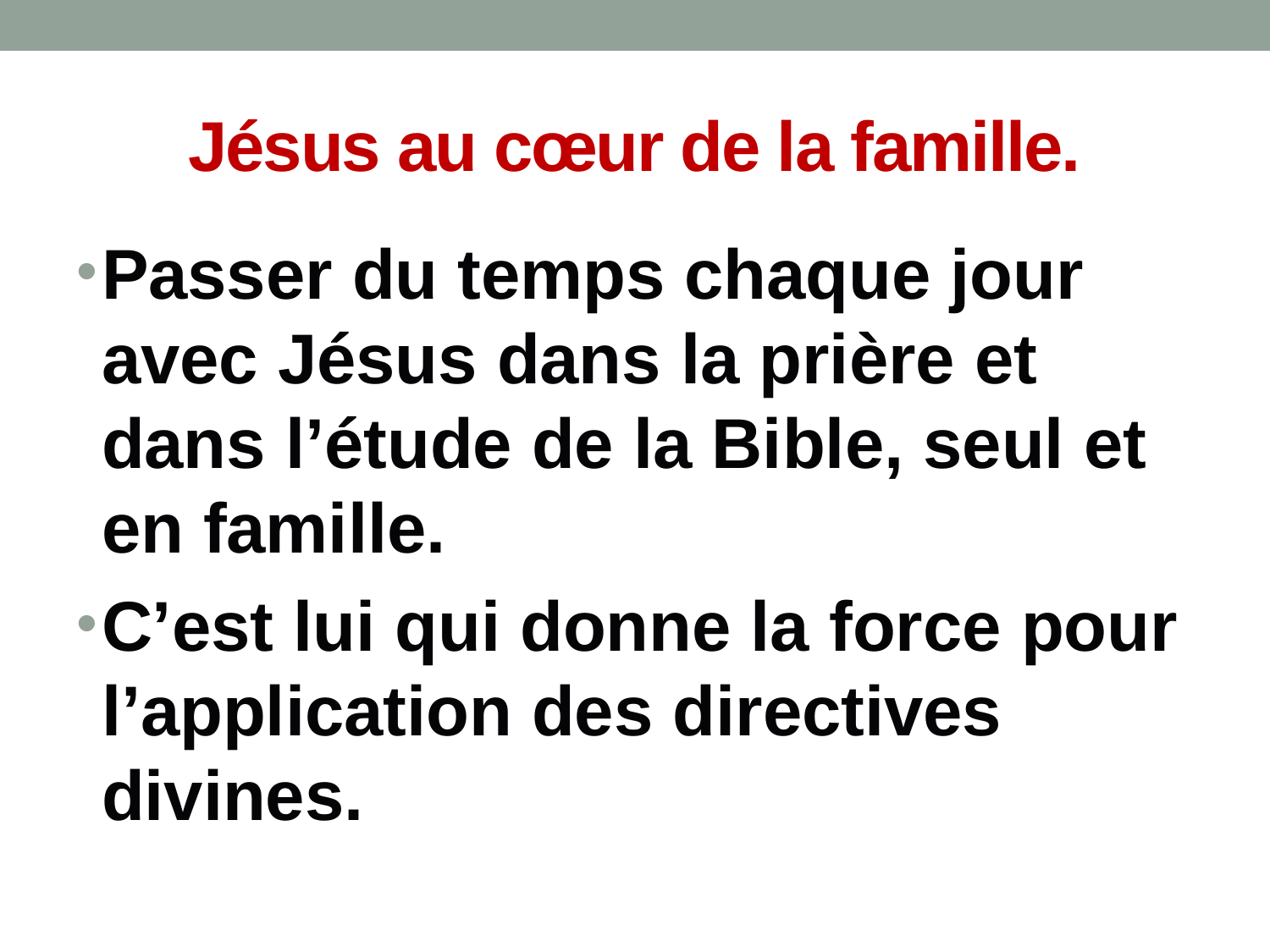

# Jésus au cœur de la famille.
Passer du temps chaque jour avec Jésus dans la prière et dans l’étude de la Bible, seul et en famille.
C’est lui qui donne la force pour l’application des directives divines.